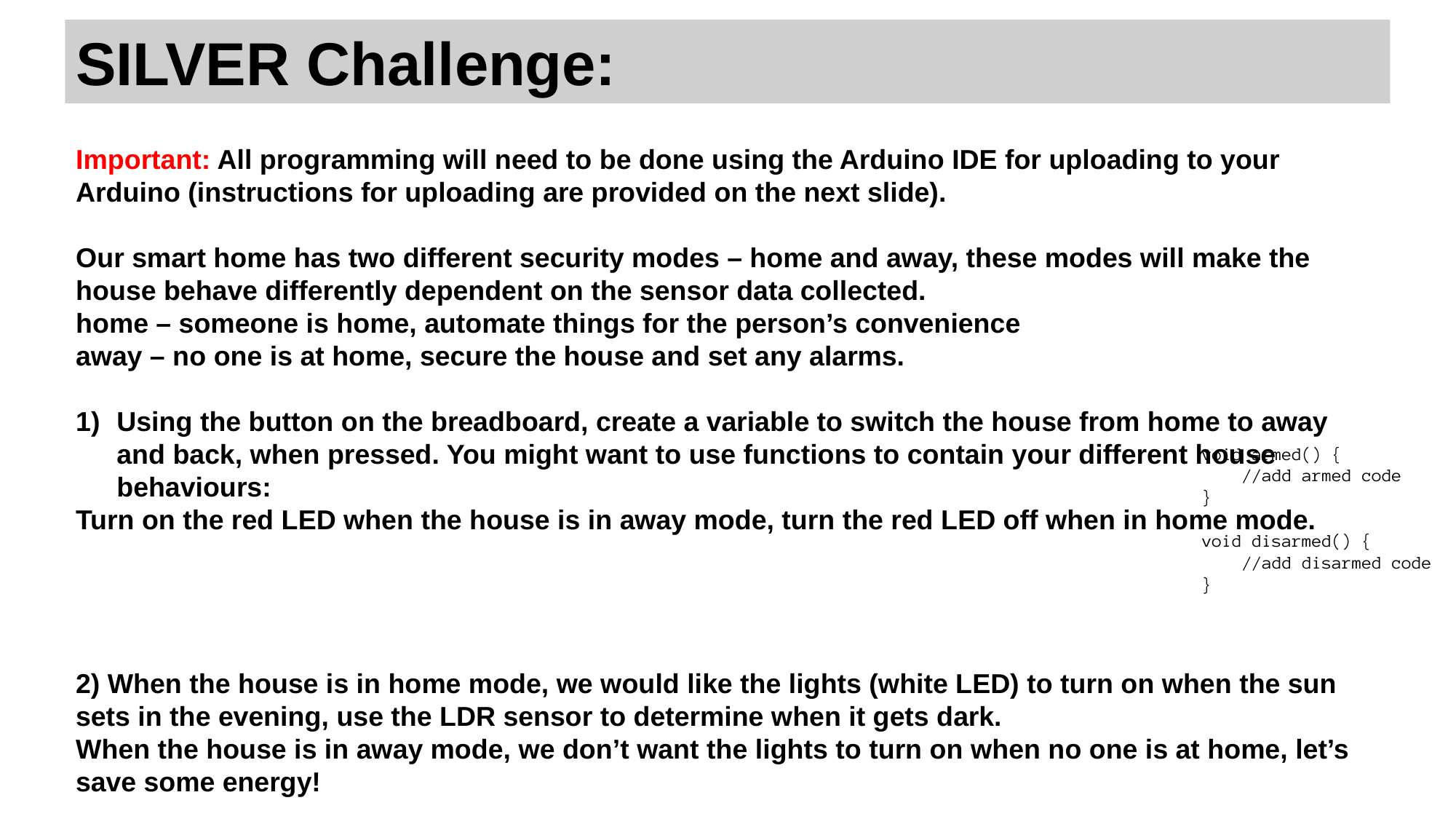

SILVER Challenge:

Important: All programming will need to be done using the Arduino IDE for uploading to your Arduino (instructions for uploading are provided on the next slide).

Our smart home has two different security modes – home and away, these modes will make the house behave differently dependent on the sensor data collected.
home – someone is home, automate things for the person’s convenience
away – no one is at home, secure the house and set any alarms.

Using the button on the breadboard, create a variable to switch the house from home to away and back, when pressed. You might want to use functions to contain your different house behaviours:
Turn on the red LED when the house is in away mode, turn the red LED off when in home mode.

2) When the house is in home mode, we would like the lights (white LED) to turn on when the sun sets in the evening, use the LDR sensor to determine when it gets dark.
When the house is in away mode, we don’t want the lights to turn on when no one is at home, let’s save some energy!

void armed() {
    //add armed code
}

void disarmed() {
    //add disarmed code
}